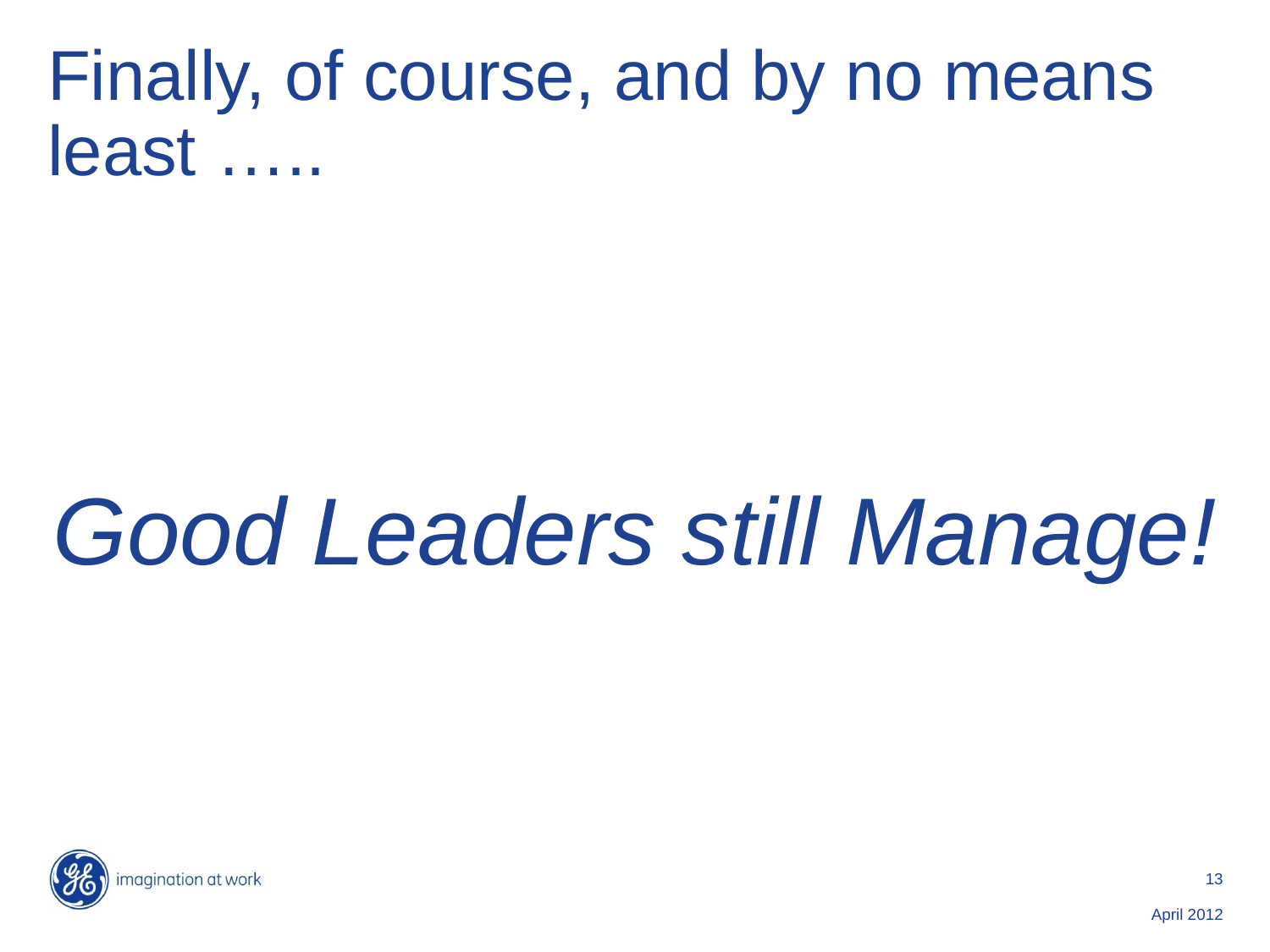

# Finally, of course, and by no means least …..
Good Leaders still Manage!
13

April 2012